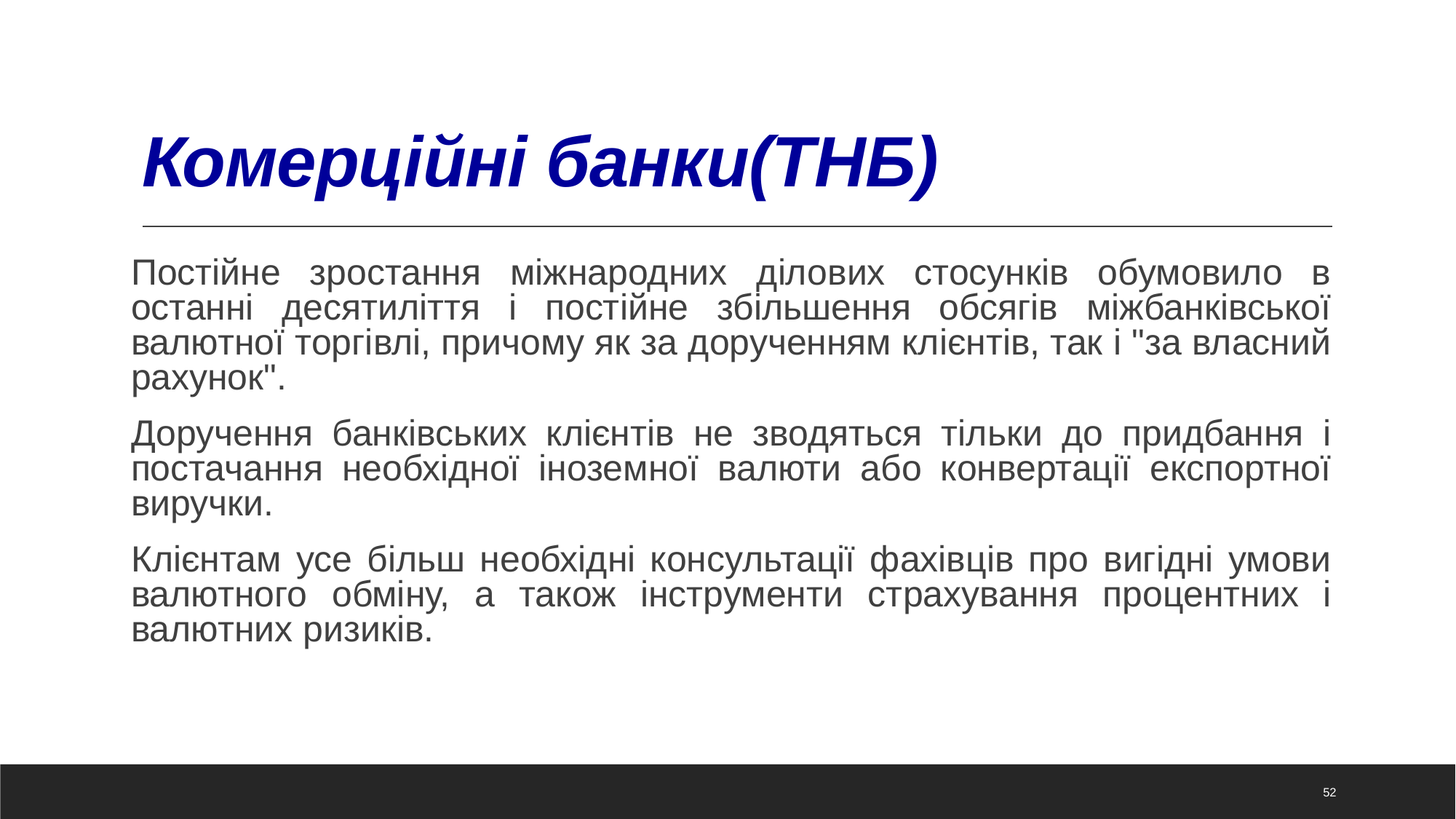

# Комерційні банки(ТНБ)
Постійне зростання міжнародних ділових стосунків обумовило в останні десятиліття і постійне збільшення обсягів міжбанківської валютної торгівлі, причому як за дорученням клієнтів, так і "за власний рахунок".
Доручення банківських клієнтів не зводяться тільки до придбання і постачання необхідної іноземної валюти або конвертації експортної виручки.
Клієнтам усе більш необхідні консультації фахівців про вигідні умови валютного обміну, а також інструменти страхування процентних і валютних ризиків.

52